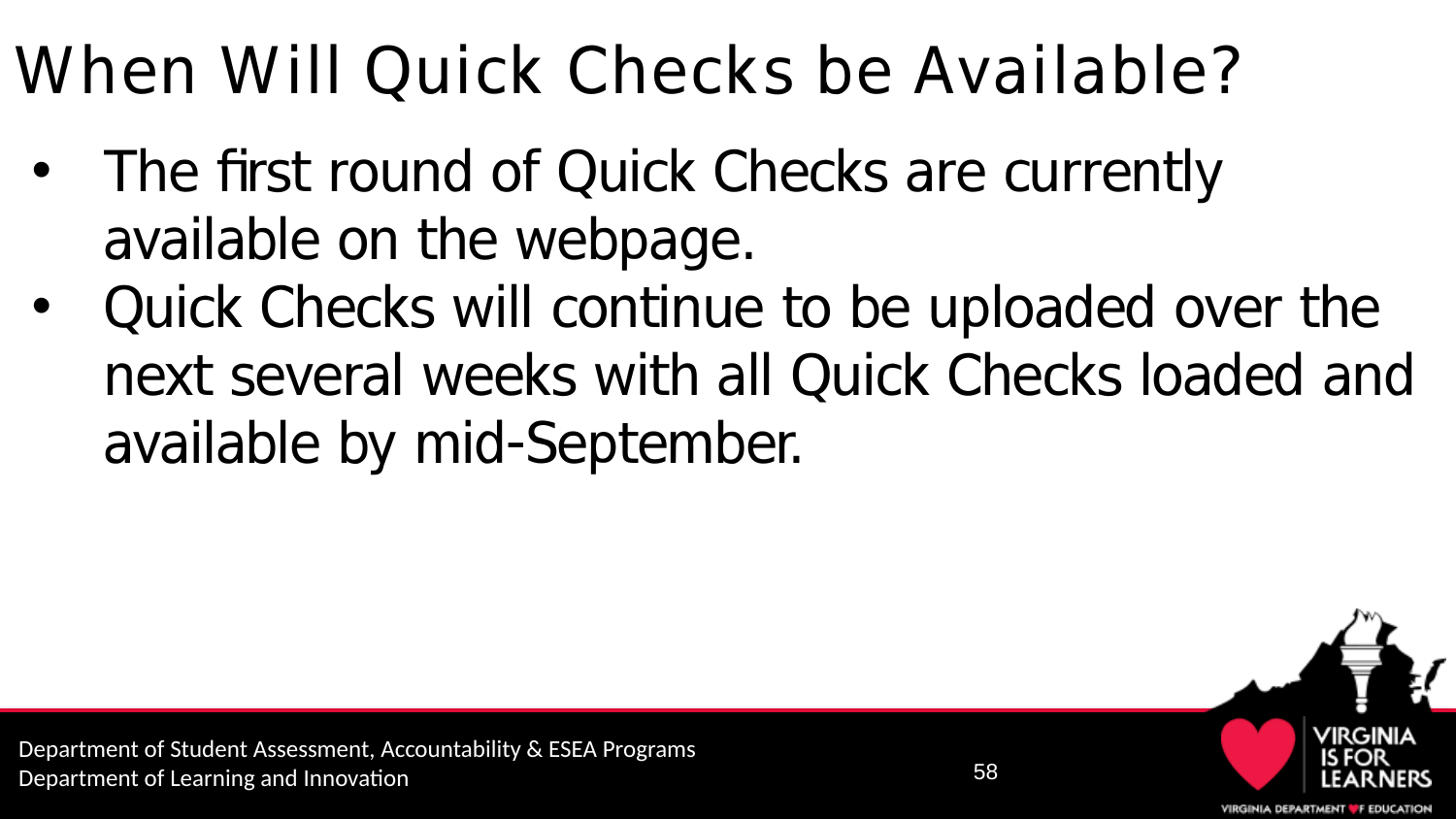

# When Will Quick Checks be Available?
The first round of Quick Checks are currently available on the webpage.
Quick Checks will continue to be uploaded over the next several weeks with all Quick Checks loaded and available by mid-September.
58